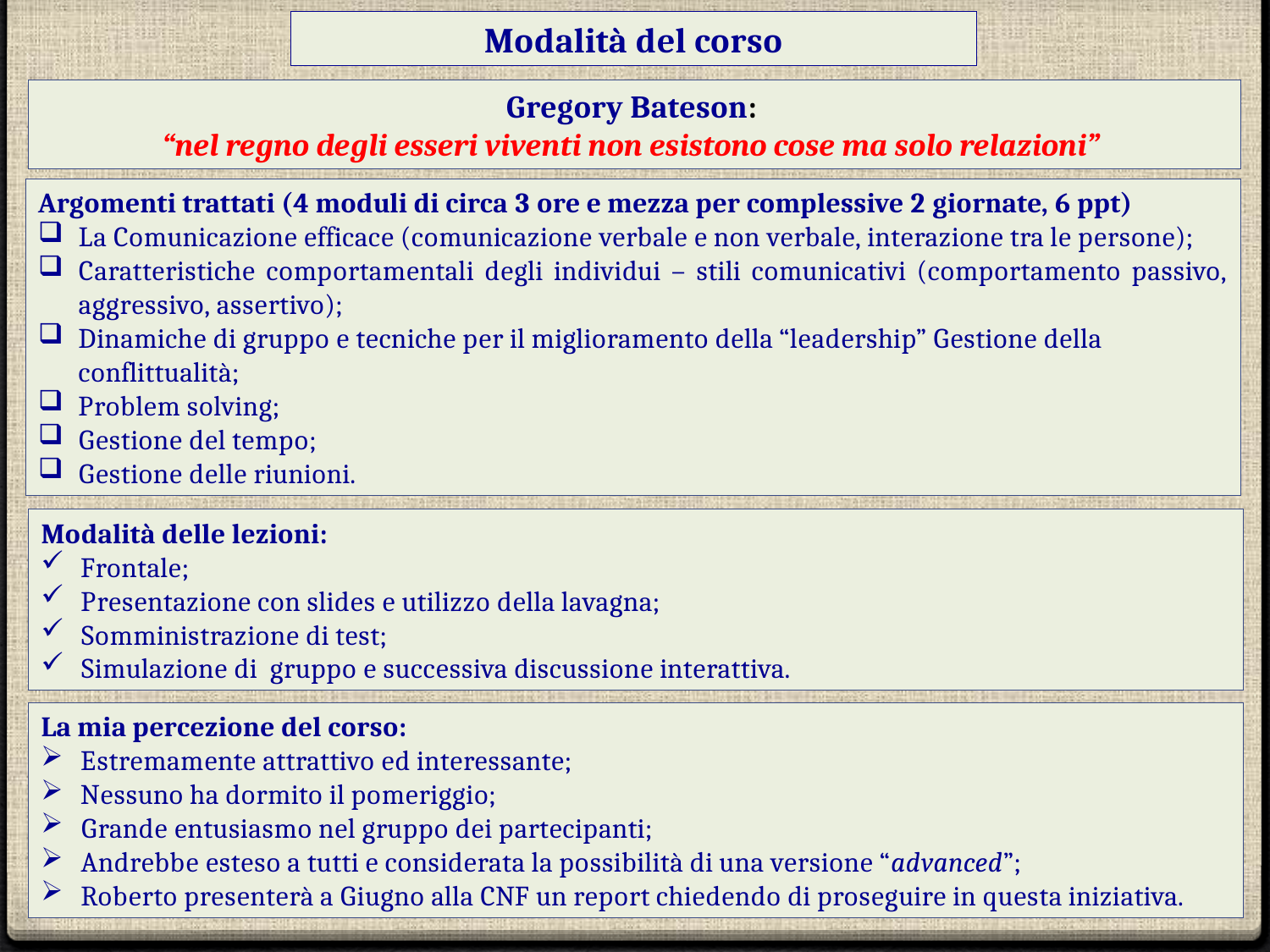

Modalità del corso
Gregory Bateson:
“nel regno degli esseri viventi non esistono cose ma solo relazioni”
Argomenti trattati (4 moduli di circa 3 ore e mezza per complessive 2 giornate, 6 ppt)
La Comunicazione efficace (comunicazione verbale e non verbale, interazione tra le persone);
Caratteristiche comportamentali degli individui – stili comunicativi (comportamento passivo, aggressivo, assertivo);
Dinamiche di gruppo e tecniche per il miglioramento della “leadership” Gestione della conflittualità;
Problem solving;
Gestione del tempo;
Gestione delle riunioni.
Modalità delle lezioni:
Frontale;
Presentazione con slides e utilizzo della lavagna;
Somministrazione di test;
Simulazione di  gruppo e successiva discussione interattiva.
La mia percezione del corso:
Estremamente attrattivo ed interessante;
Nessuno ha dormito il pomeriggio;
Grande entusiasmo nel gruppo dei partecipanti;
Andrebbe esteso a tutti e considerata la possibilità di una versione “advanced”;
Roberto presenterà a Giugno alla CNF un report chiedendo di proseguire in questa iniziativa.